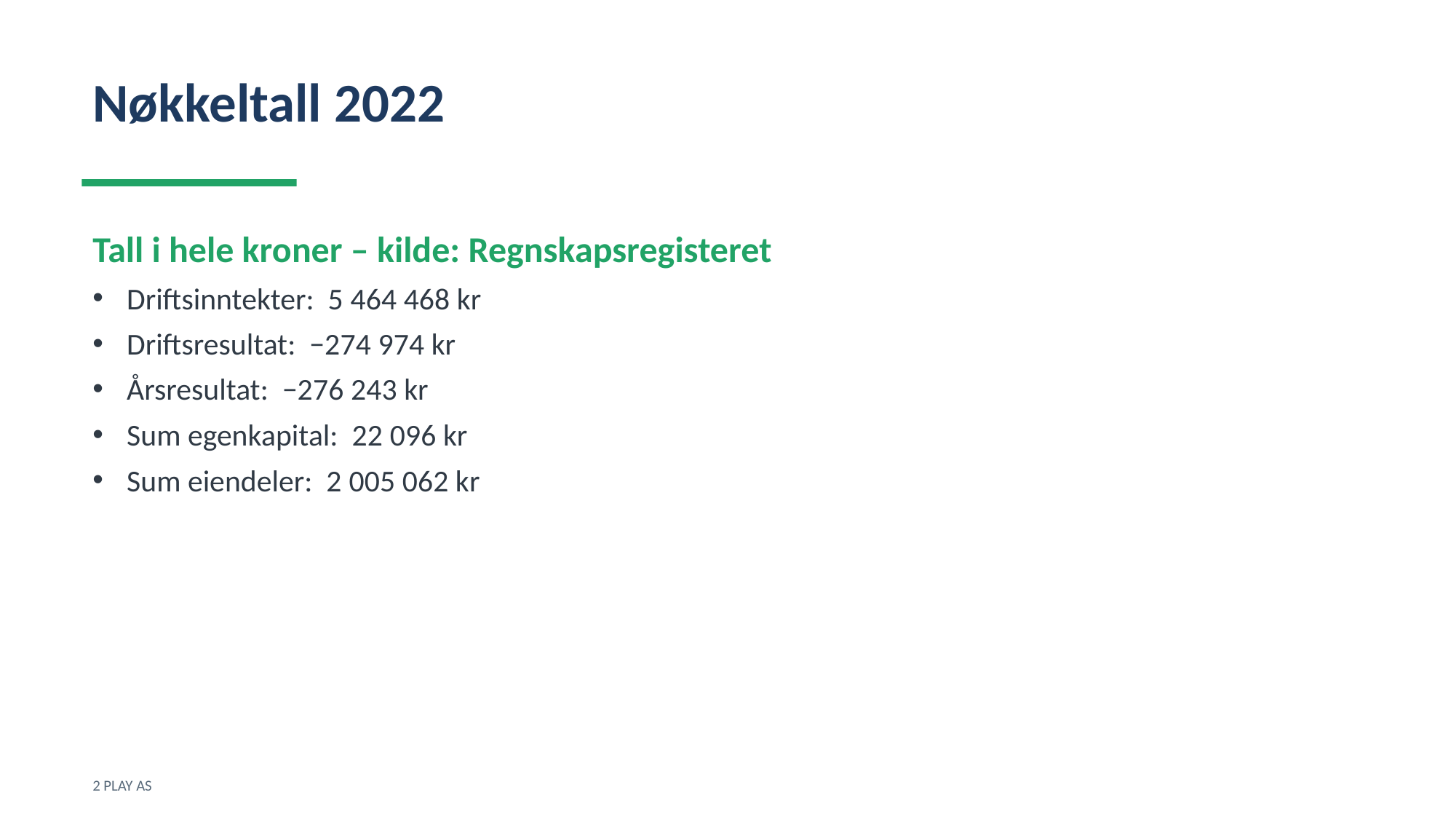

Nøkkeltall 2022

Tall i hele kroner – kilde: Regnskapsregisteret
Driftsinntekter:  5 464 468 kr
Driftsresultat:  −274 974 kr
Årsresultat:  −276 243 kr
Sum egenkapital:  22 096 kr
Sum eiendeler:  2 005 062 kr
2 PLAY AS